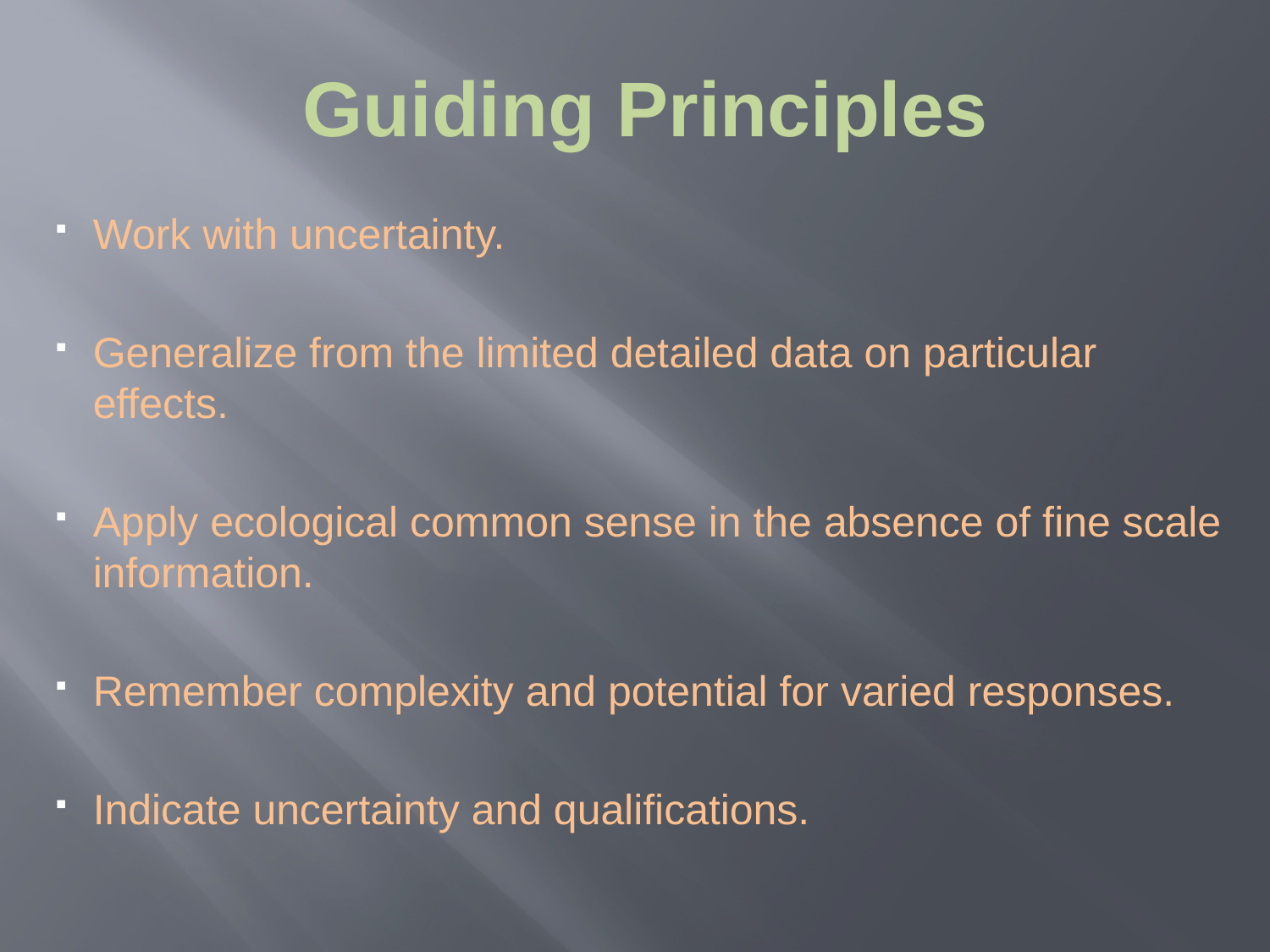

# Guiding Principles
Work with uncertainty.

Generalize from the limited detailed data on particular effects.

Apply ecological common sense in the absence of fine scale information.

Remember complexity and potential for varied responses.

Indicate uncertainty and qualifications.